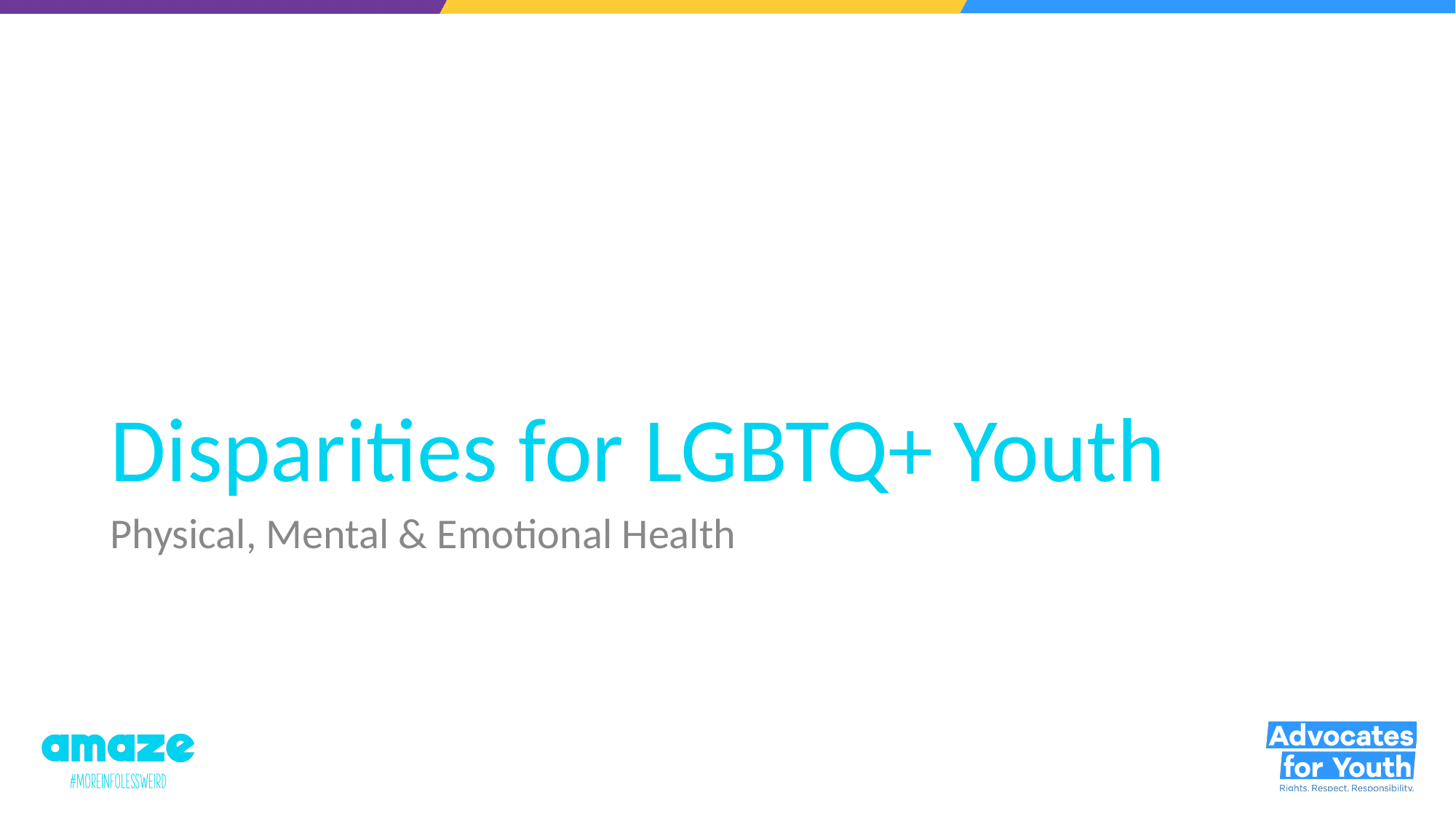

# Disparities for LGBTQ+ Youth
Physical, Mental & Emotional Health